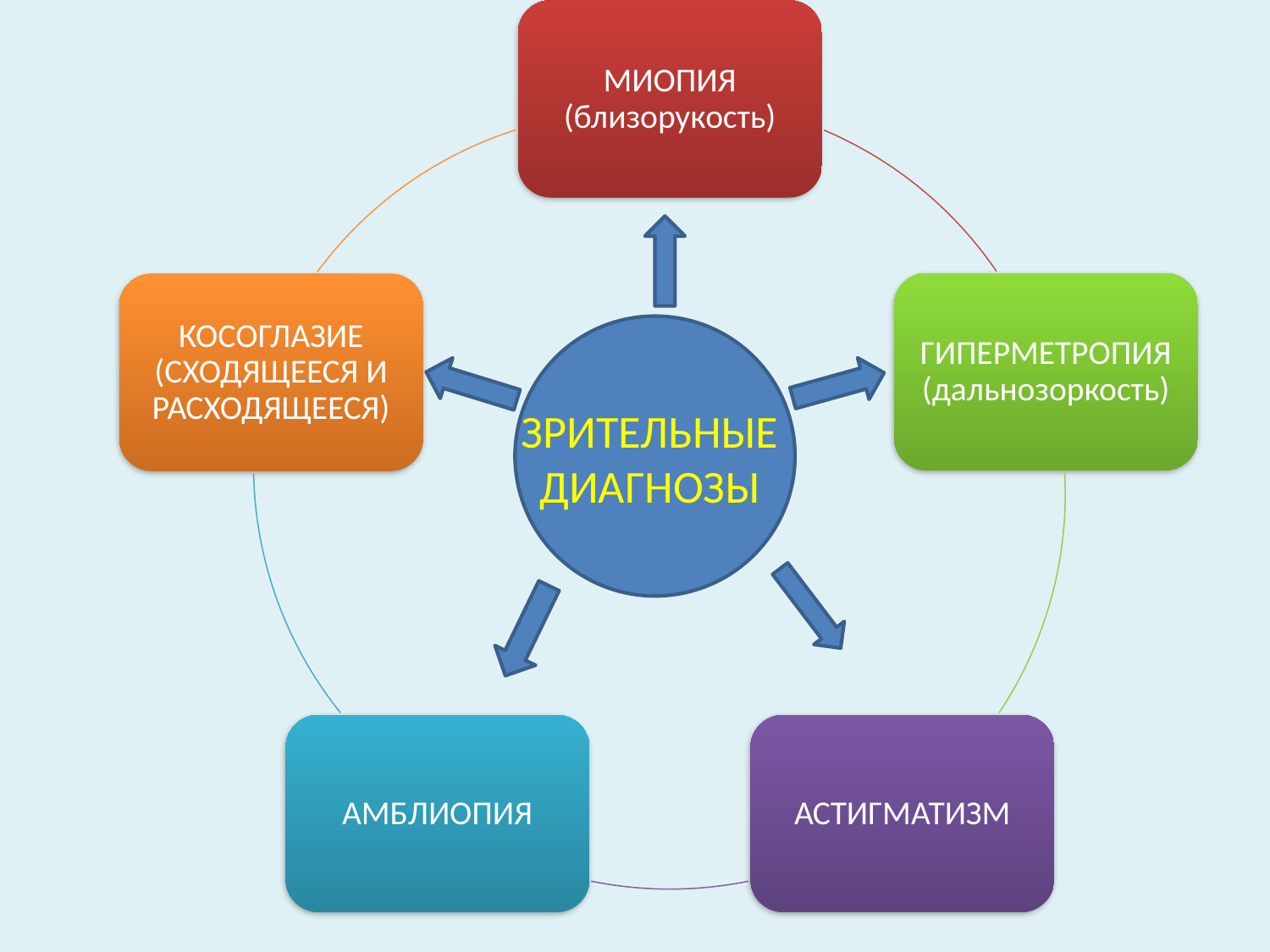

МИОПИЯ (близорукость)
ГИПЕРМЕТРОПИЯ (дальнозоркость)
АСТИГМАТИЗМ
АМБЛИОПИЯ
КОСОГЛАЗИЕ (СХОДЯЩЕЕСЯ И РАСХОДЯЩЕЕСЯ)

ЗРИТЕЛЬНЫЕ ДИАГНОЗЫ